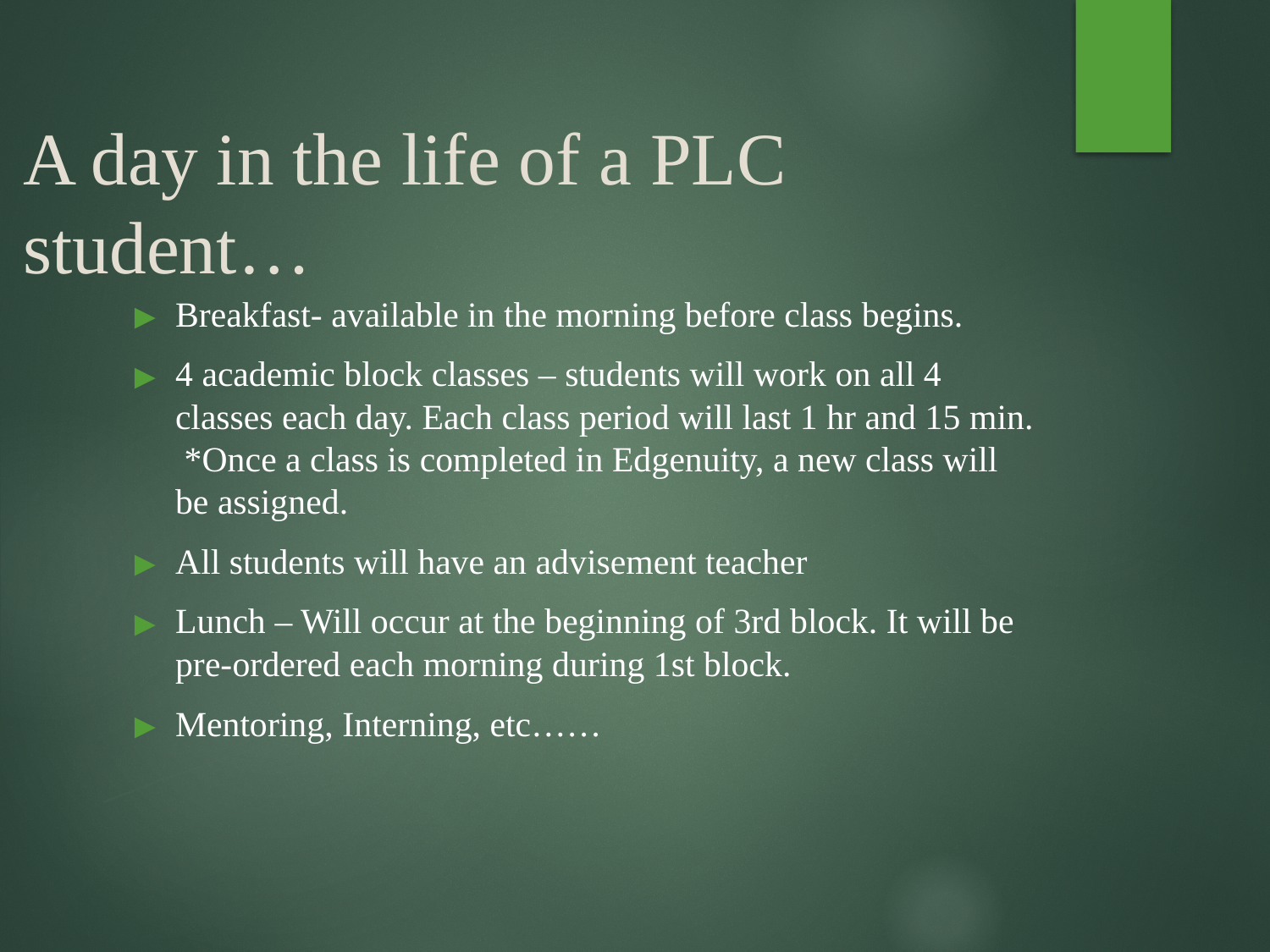

# A day in the life of a PLC student…
Breakfast- available in the morning before class begins.
4 academic block classes – students will work on all 4 classes each day. Each class period will last 1 hr and 15 min.  *Once a class is completed in Edgenuity, a new class will be assigned.
All students will have an advisement teacher
Lunch – Will occur at the beginning of 3rd block. It will be pre-ordered each morning during 1st block.
Mentoring, Interning, etc……